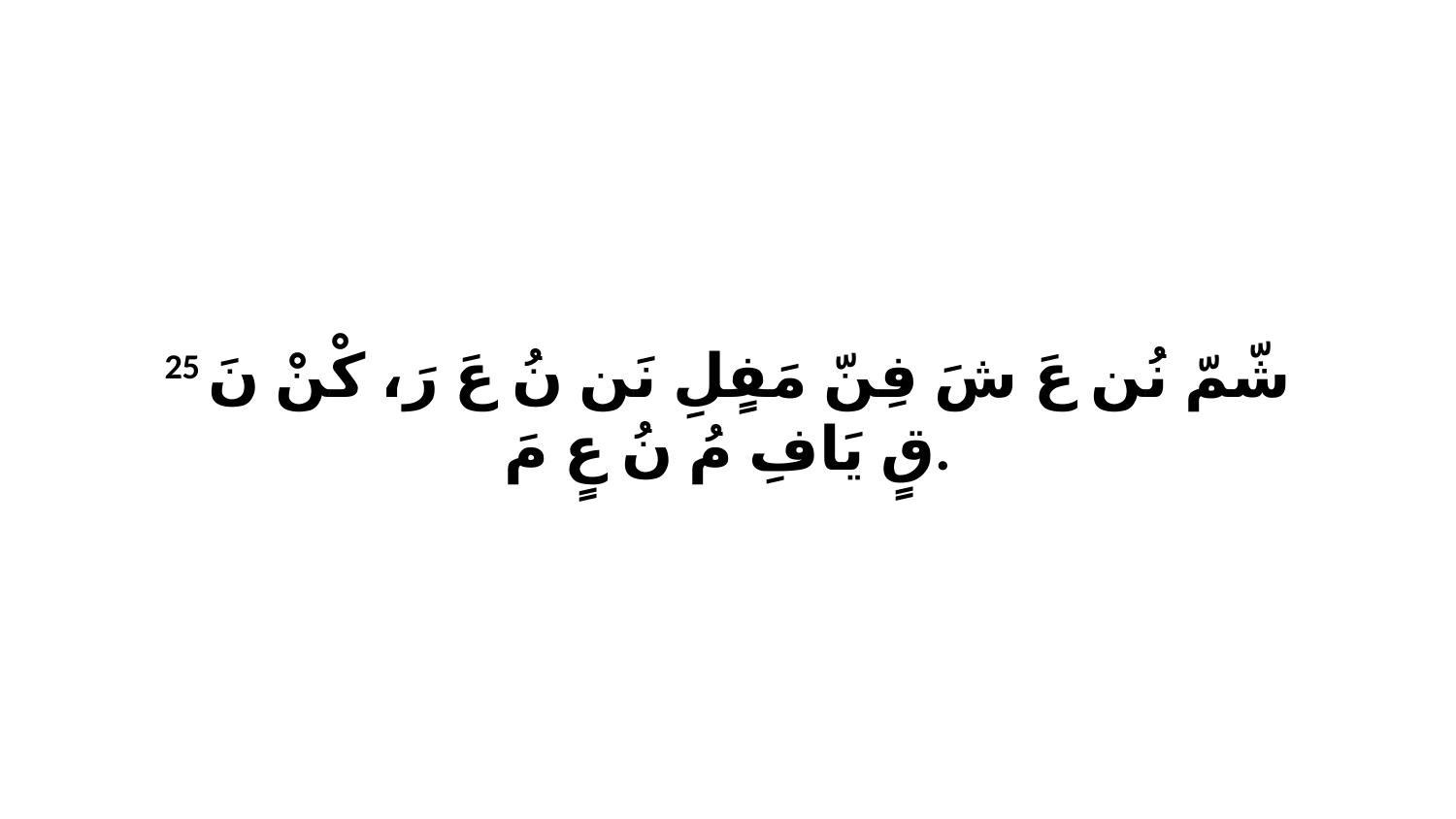

25 شّمّ نُن عَ شَ فِنّ مَفٍلِ نَن نُ عَ رَ، كْنْ نَ قٍ يَافِ مُ نُ عٍ مَ.